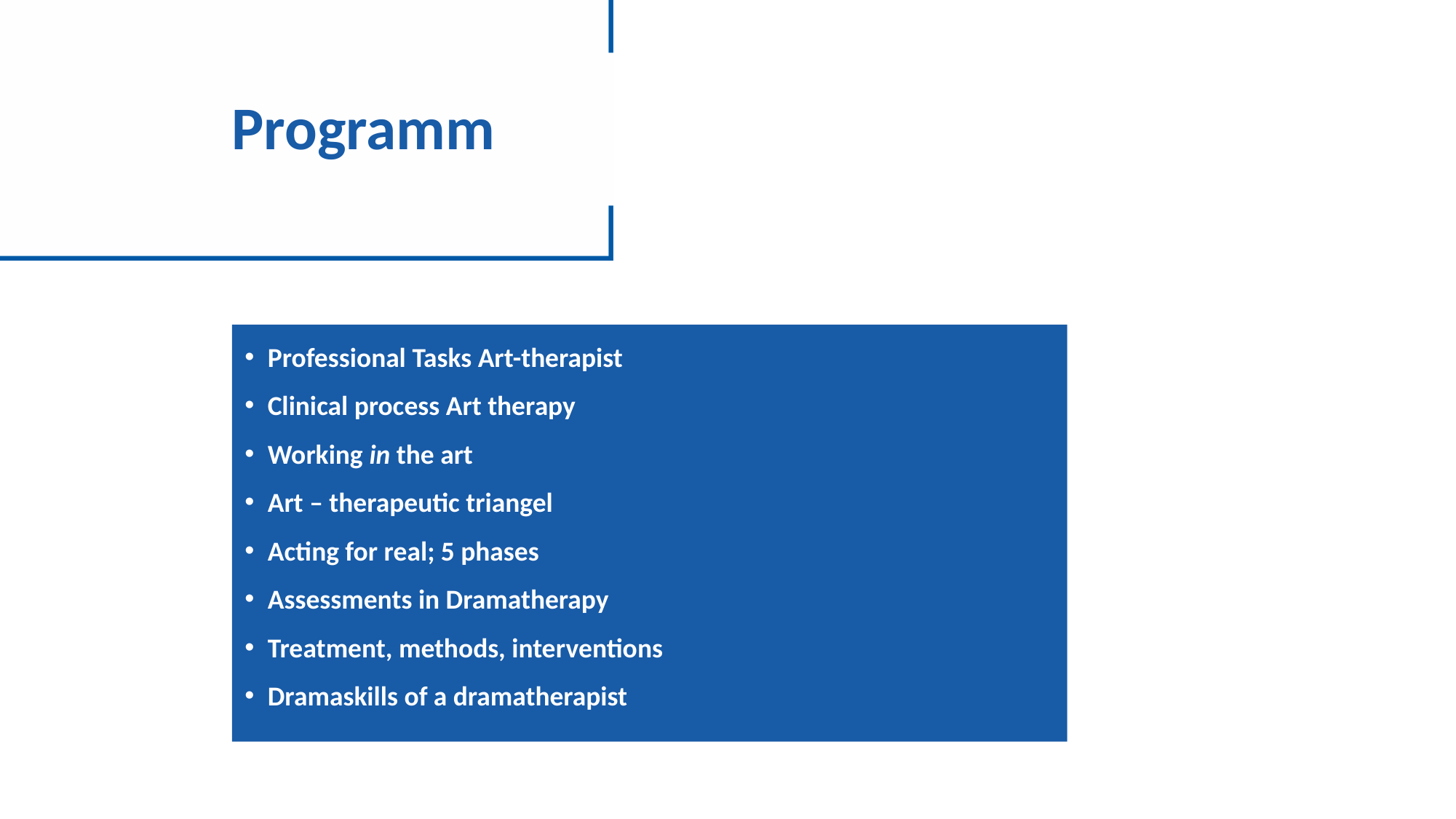

# Programm
Professional Tasks Art-therapist
Clinical process Art therapy
Working in the art
Art – therapeutic triangel
Acting for real; 5 phases
Assessments in Dramatherapy
Treatment, methods, interventions
Dramaskills of a dramatherapist